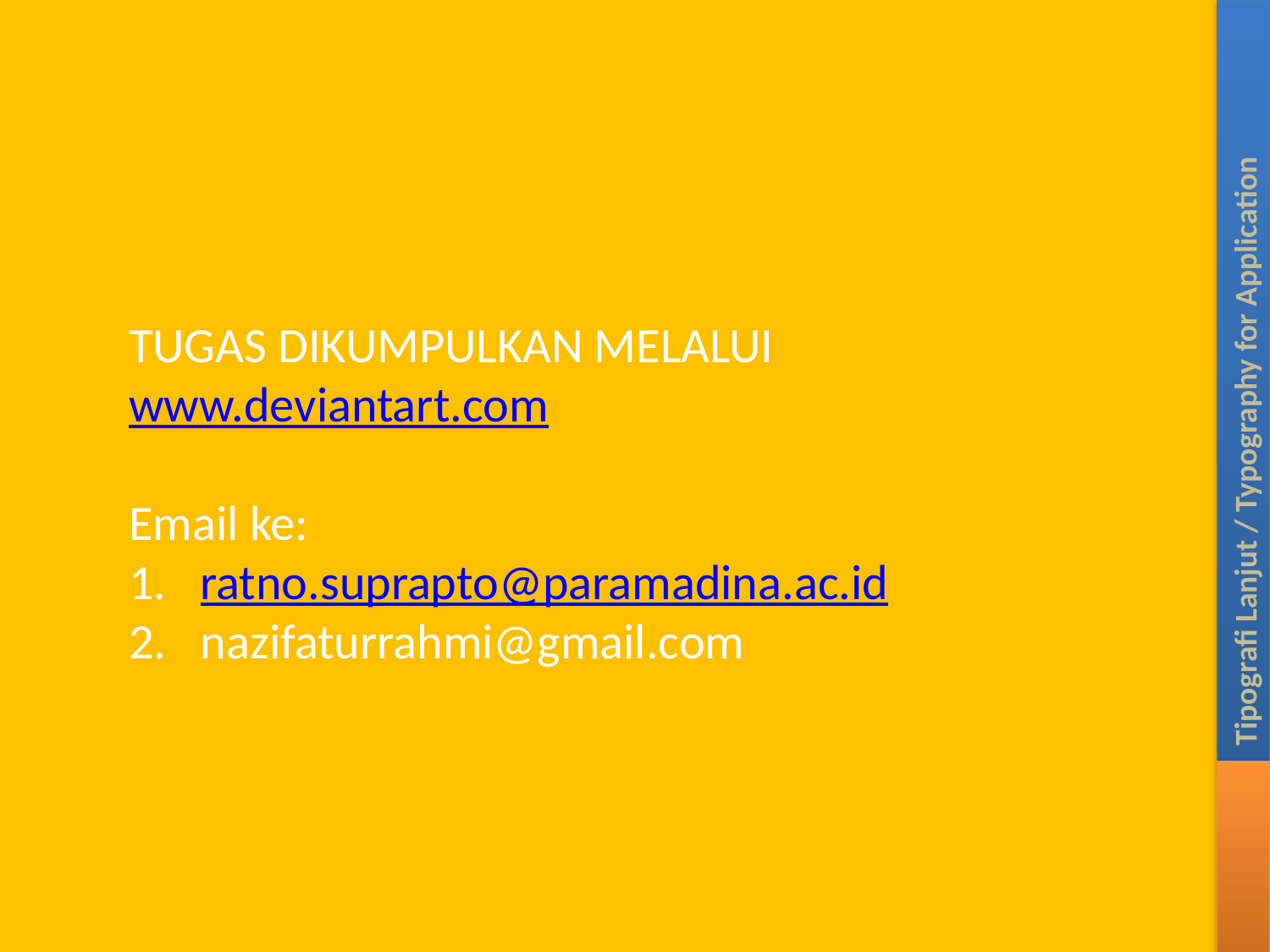

TUGAS DIKUMPULKAN MELALUI www.deviantart.com

Email ke:
ratno.suprapto@paramadina.ac.id
nazifaturrahmi@gmail.com

Tipografi Lanjut / Typography for Application